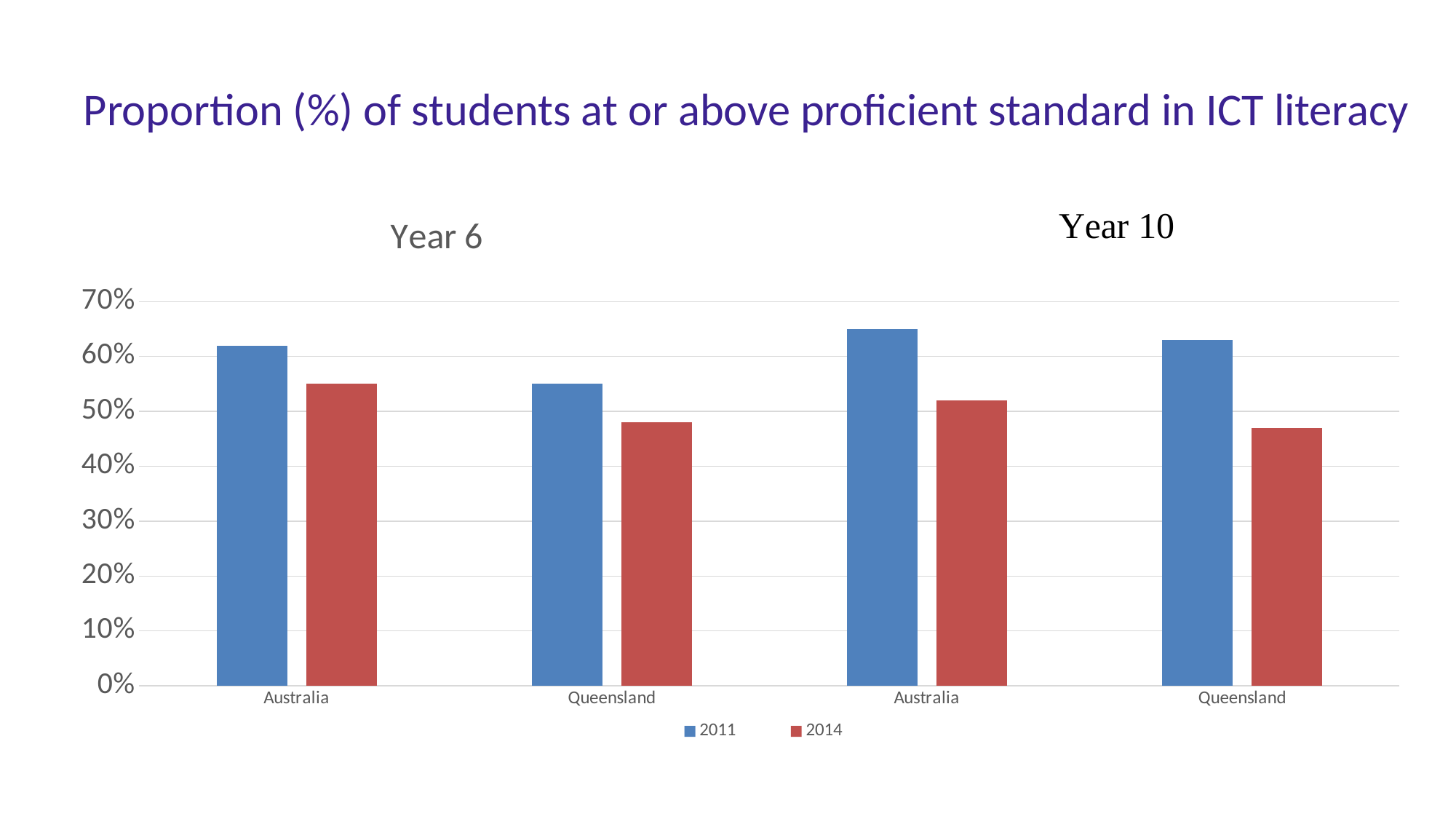

# Proportion (%) of students at or above proficient standard in ICT literacy

### Chart: Year 6

| Category | 2011 | 2014 |
|---|---|---|
| Australia | 0.62 | 0.55 |
| Queensland | 0.55 | 0.48 |
| Australia | 0.65 | 0.52 |
| Queensland | 0.63 | 0.47 |